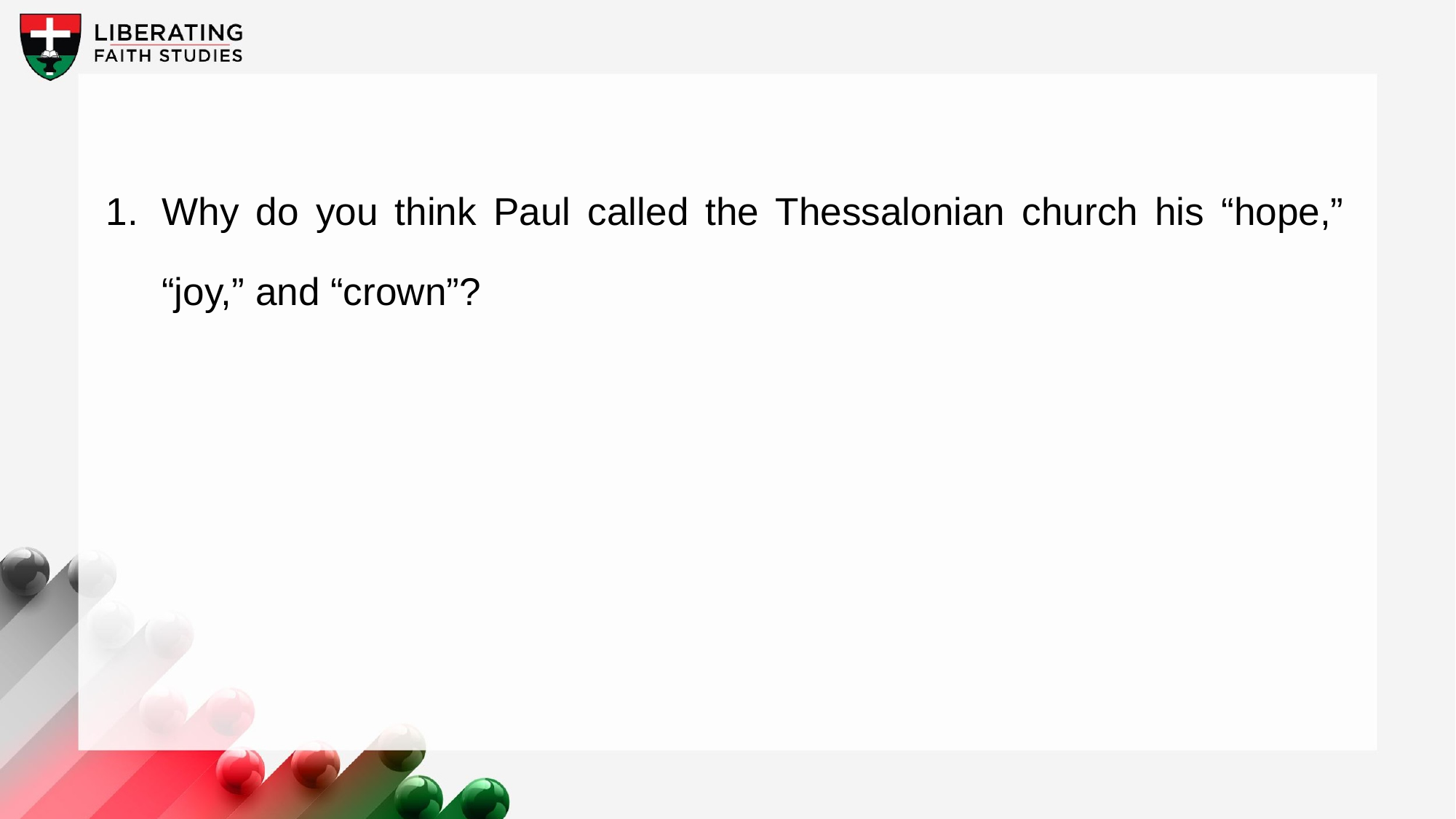

1.	Why do you think Paul called the Thessalonian church his “hope,” “joy,” and “crown”?